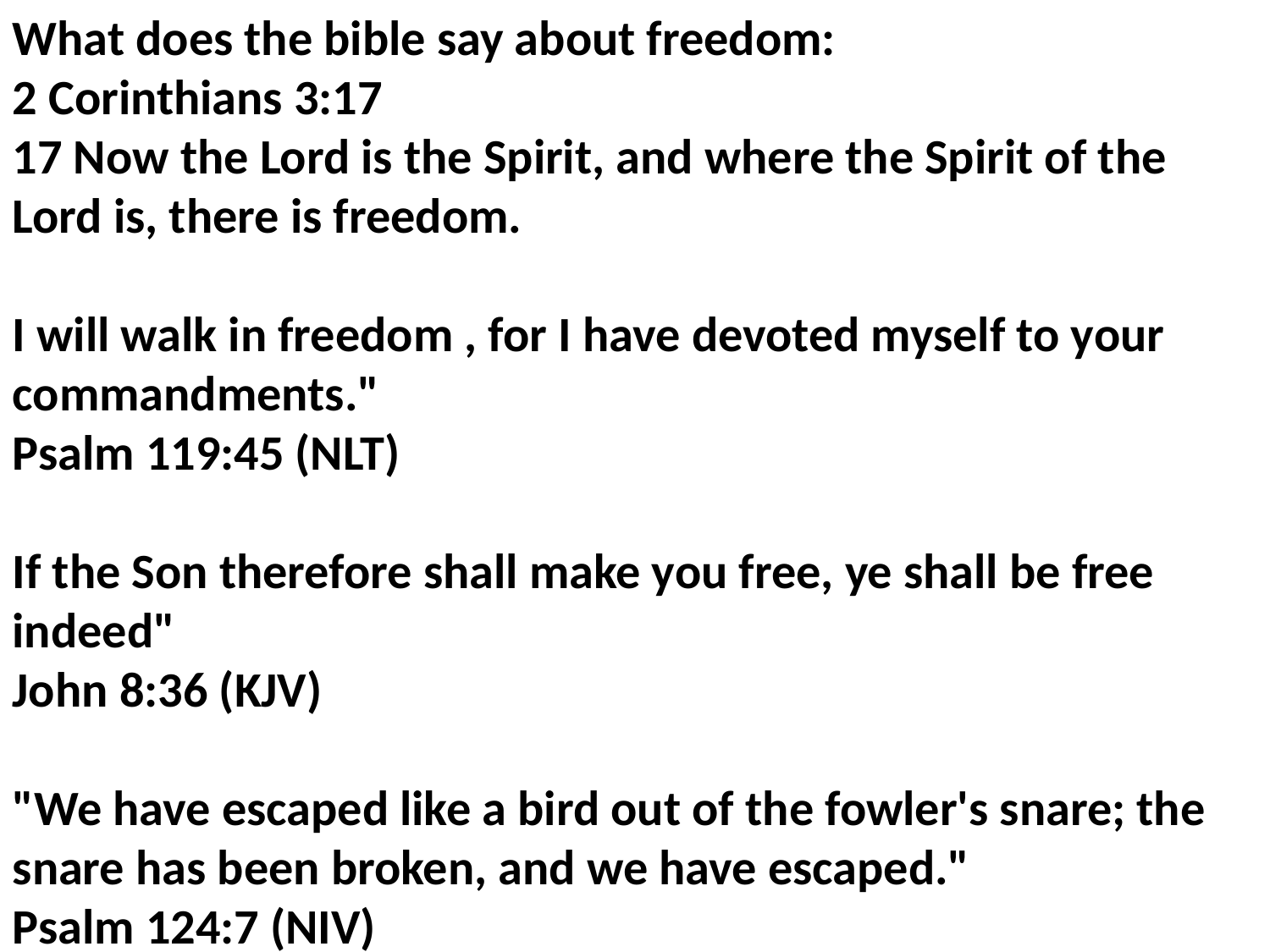

What does the bible say about freedom:
2 Corinthians 3:17
17 Now the Lord is the Spirit, and where the Spirit of the Lord is, there is freedom.

I will walk in freedom , for I have devoted myself to your commandments."
Psalm 119:45 (NLT)

If the Son therefore shall make you free, ye shall be free indeed"
John 8:36 (KJV)

"We have escaped like a bird out of the fowler's snare; the snare has been broken, and we have escaped."
Psalm 124:7 (NIV)